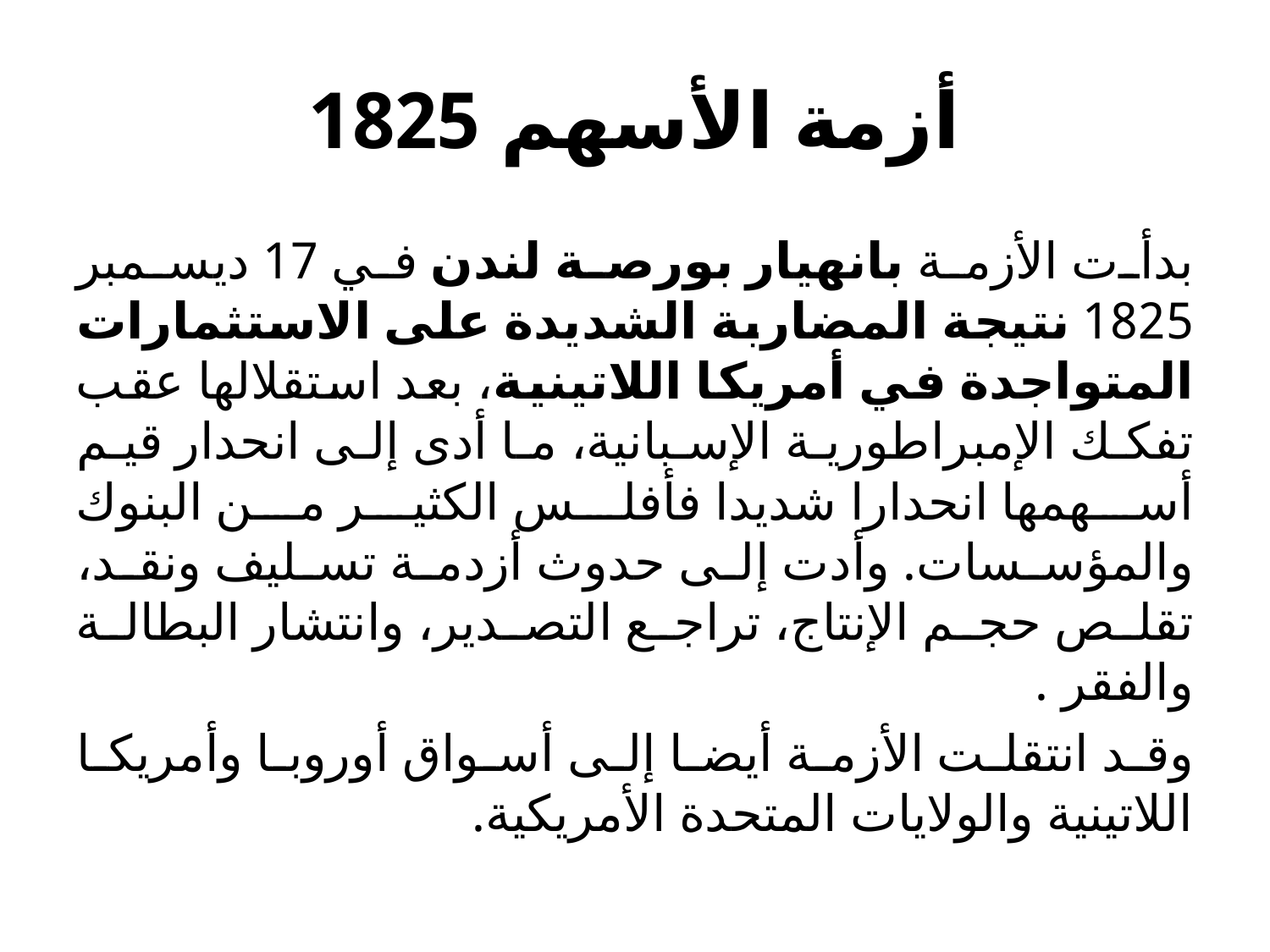

# أزمة الأسهم 1825
بدأت الأزمة بانهيار بورصة لندن في 17 ديسمبر 1825 نتيجة المضاربة الشديدة على الاستثمارات المتواجدة في أمريكا اللاتينية، بعد استقلالها عقب تفكك الإمبراطورية الإسبانية، ما أدى إلى انحدار قيم أسهمها انحدارا شديدا فأفلس الكثير من البنوك والمؤسسات. وأدت إلى حدوث أزدمة تسليف ونقد، تقلص حجم الإنتاج، تراجع التصدير، وانتشار البطالة والفقر .
وقد انتقلت الأزمة أيضا إلى أسواق أوروبا وأمريكا اللاتينية والولايات المتحدة الأمريكية.